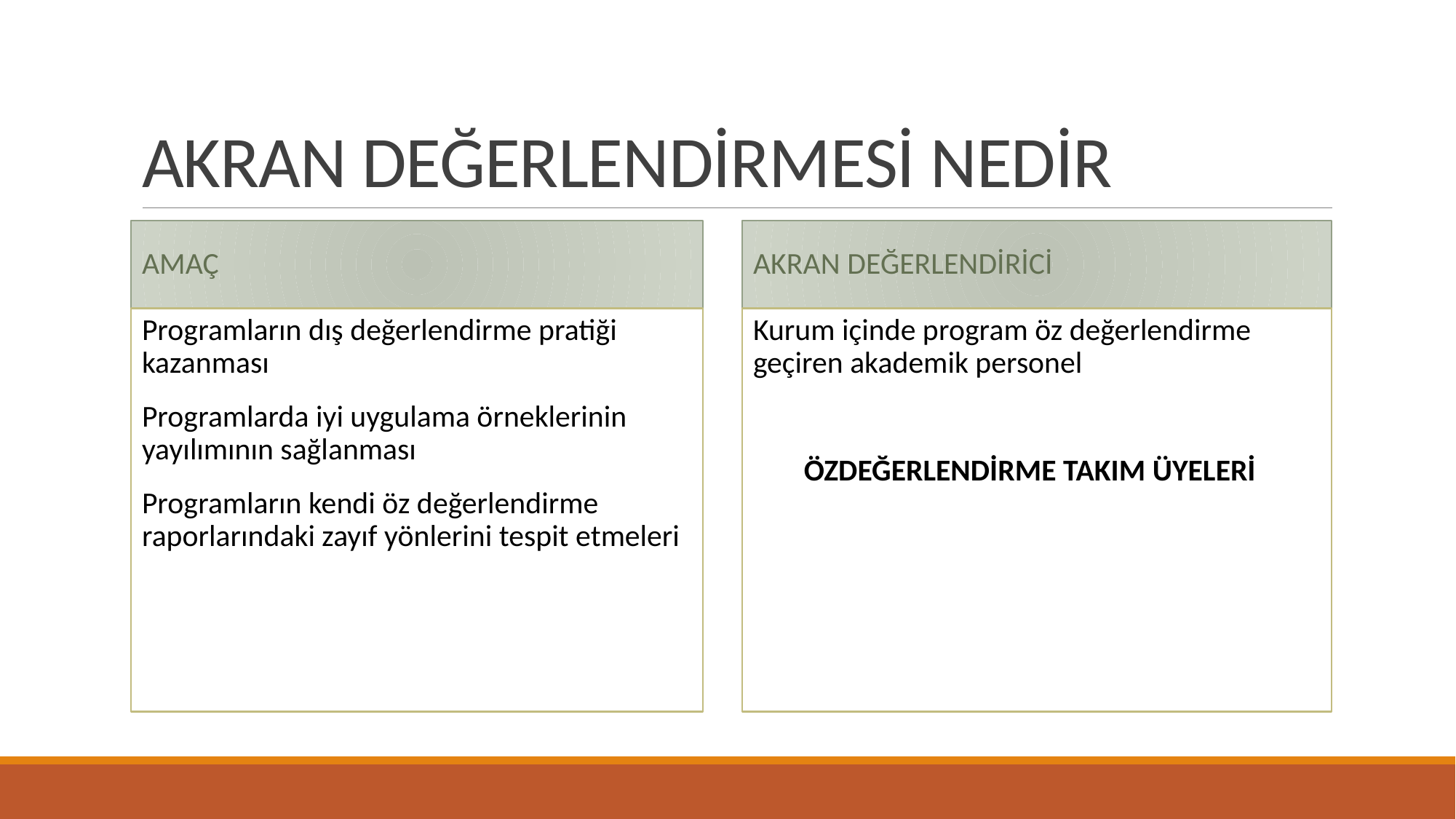

# AKRAN DEĞERLENDİRMESİ NEDİR
AMAÇ
AKran değerlendirici
Programların dış değerlendirme pratiği kazanması
Programlarda iyi uygulama örneklerinin yayılımının sağlanması
Programların kendi öz değerlendirme raporlarındaki zayıf yönlerini tespit etmeleri
Kurum içinde program öz değerlendirme geçiren akademik personel

ÖZDEĞERLENDİRME TAKIM ÜYELERİ